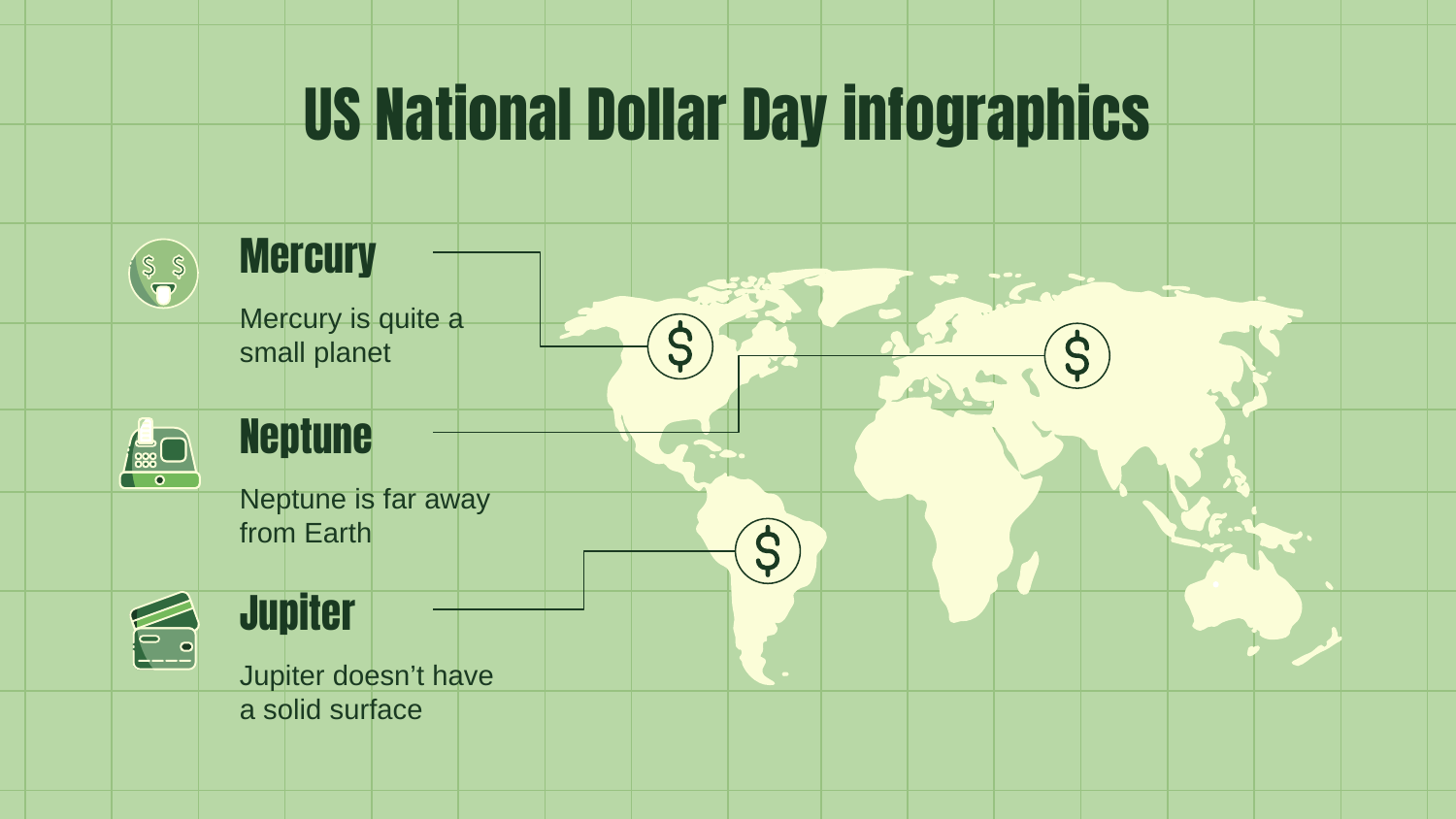

# US National Dollar Day infographics
Mercury
Mercury is quite a small planet

Neptune
Neptune is far away from Earth

Jupiter
Jupiter doesn’t have a solid surface